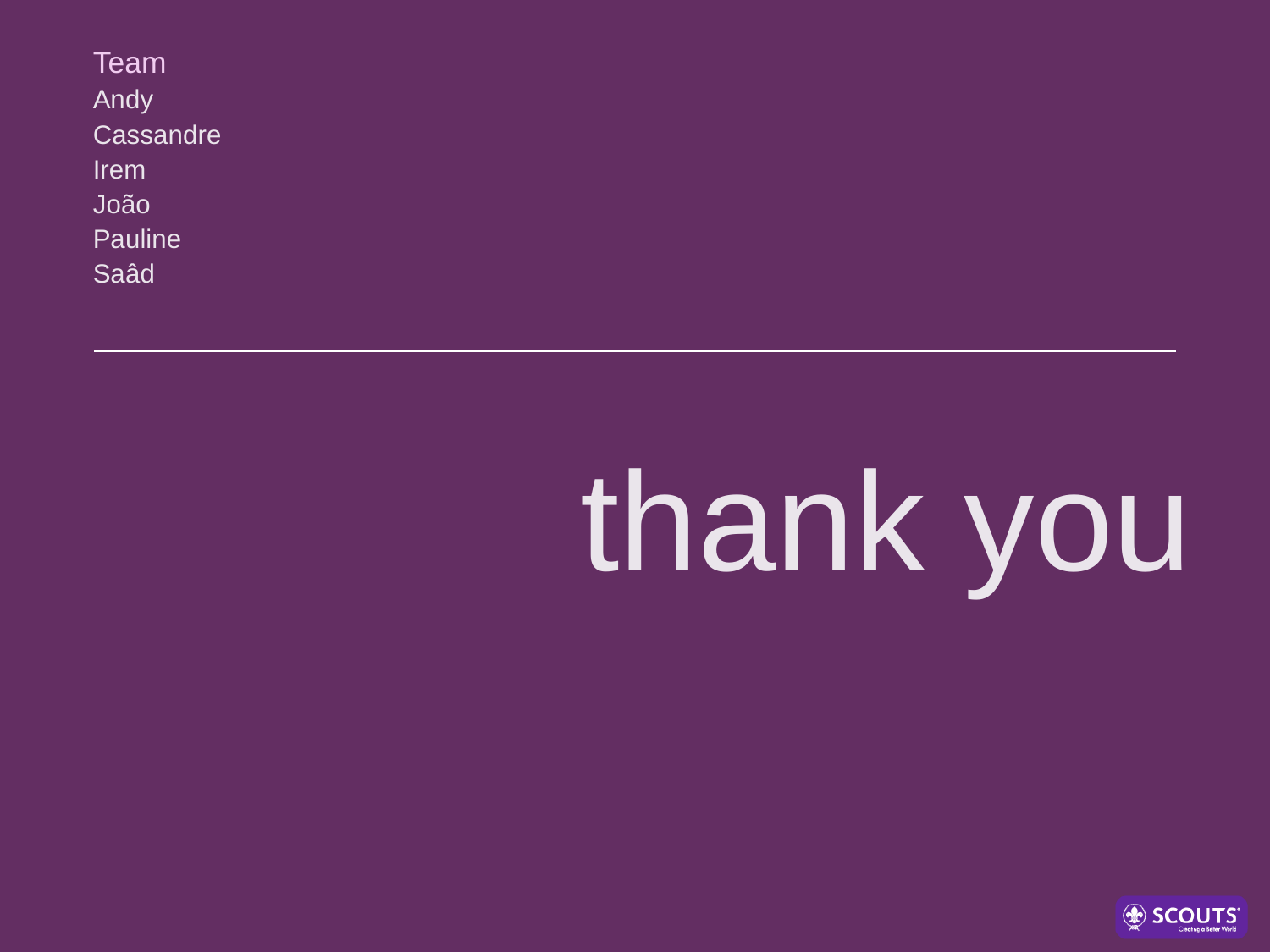

Team
Andy
Cassandre
Irem
João
Pauline
Saâd

thank you